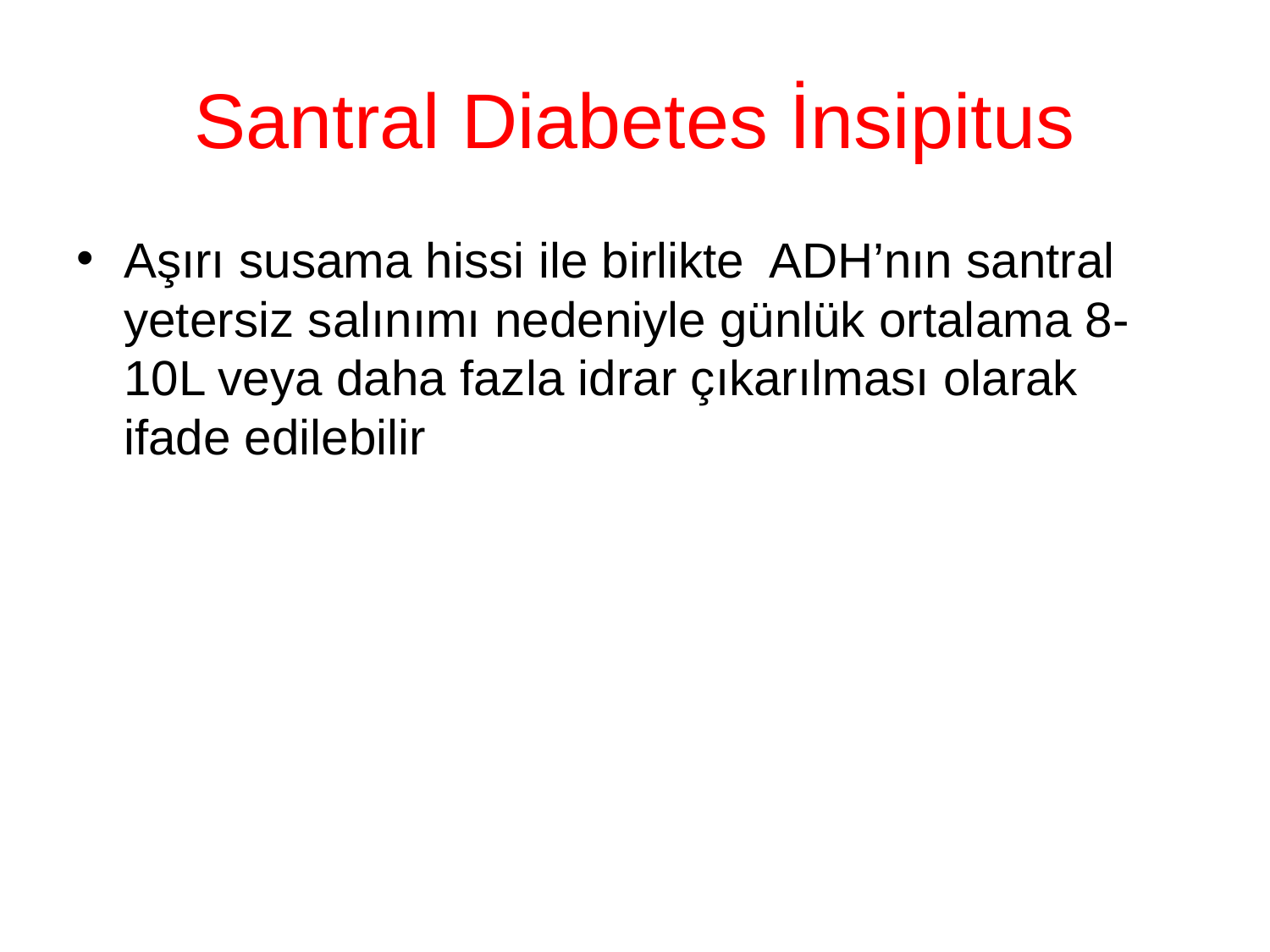

# Santral Diabetes İnsipitus
Aşırı susama hissi ile birlikte  ADH’nın santral yetersiz salınımı nedeniyle günlük ortalama 8-10L veya daha fazla idrar çıkarılması olarak ifade edilebilir